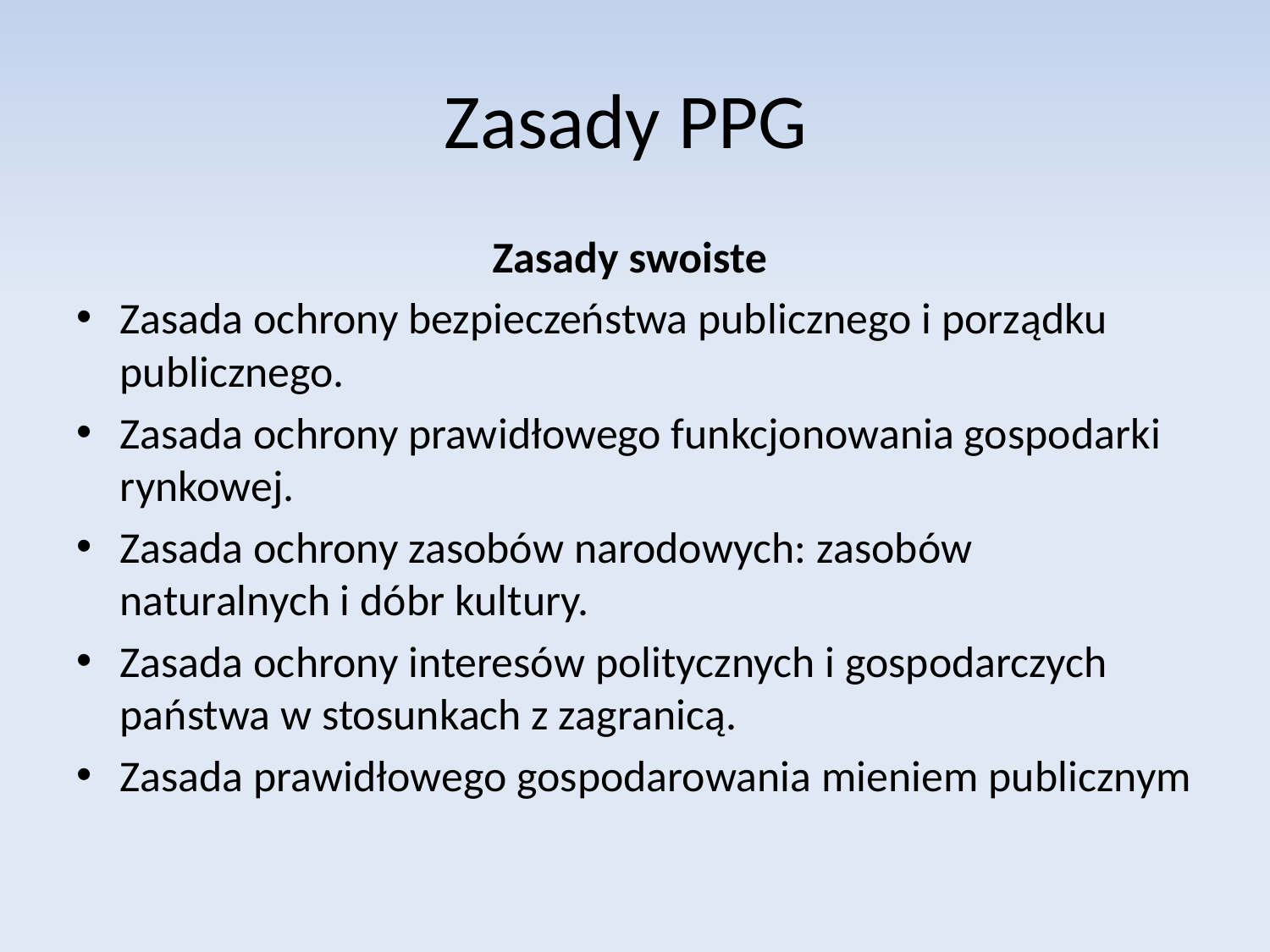

# Zasady PPG
Zasady swoiste
Zasada ochrony bezpieczeństwa publicznego i porządku publicznego.
Zasada ochrony prawidłowego funkcjonowania gospodarki rynkowej.
Zasada ochrony zasobów narodowych: zasobów naturalnych i dóbr kultury.
Zasada ochrony interesów politycznych i gospodarczych państwa w stosunkach z zagranicą.
Zasada prawidłowego gospodarowania mieniem publicznym